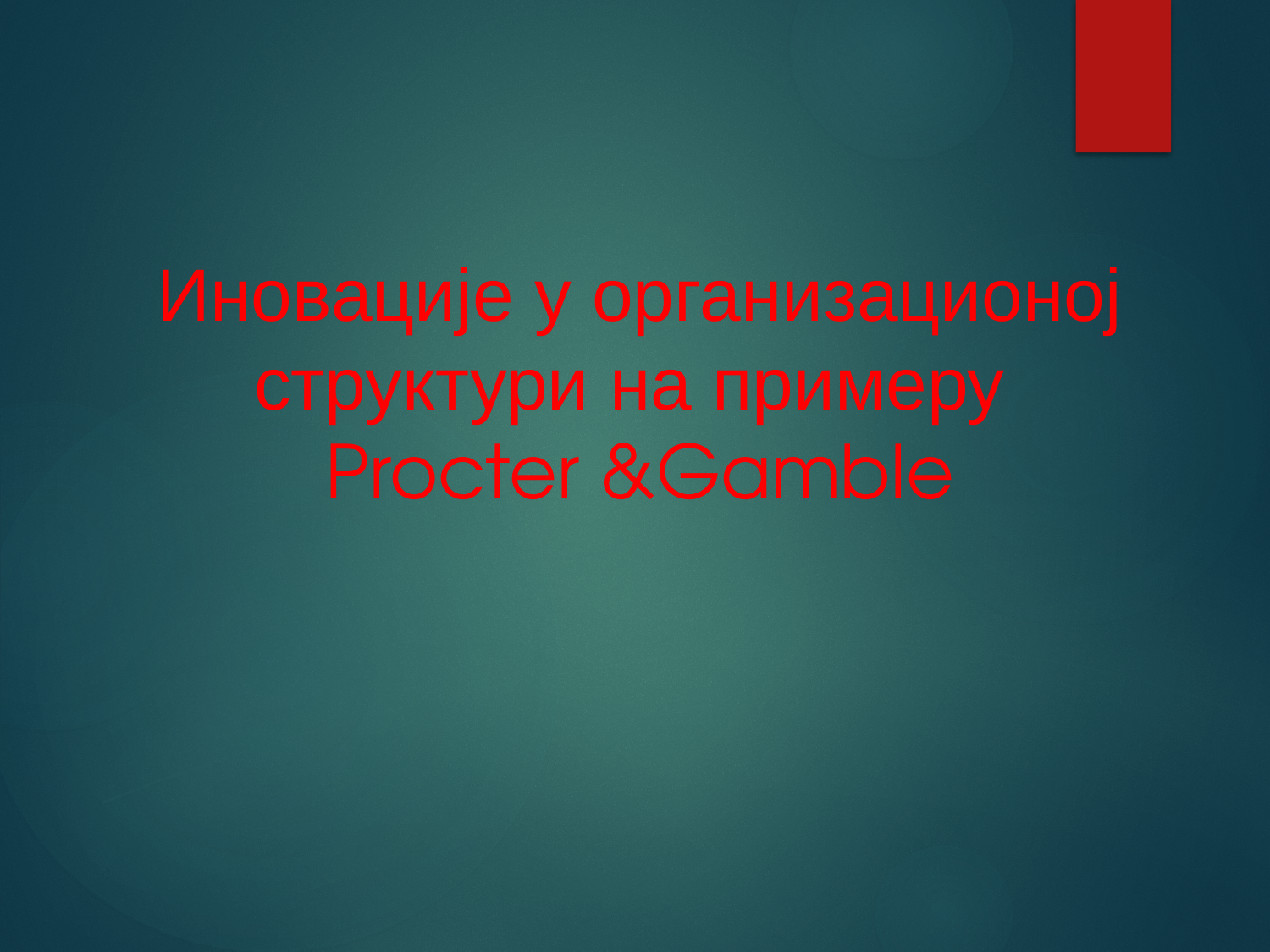

# Иновације у организационој структури на примеру Procter &Gamble